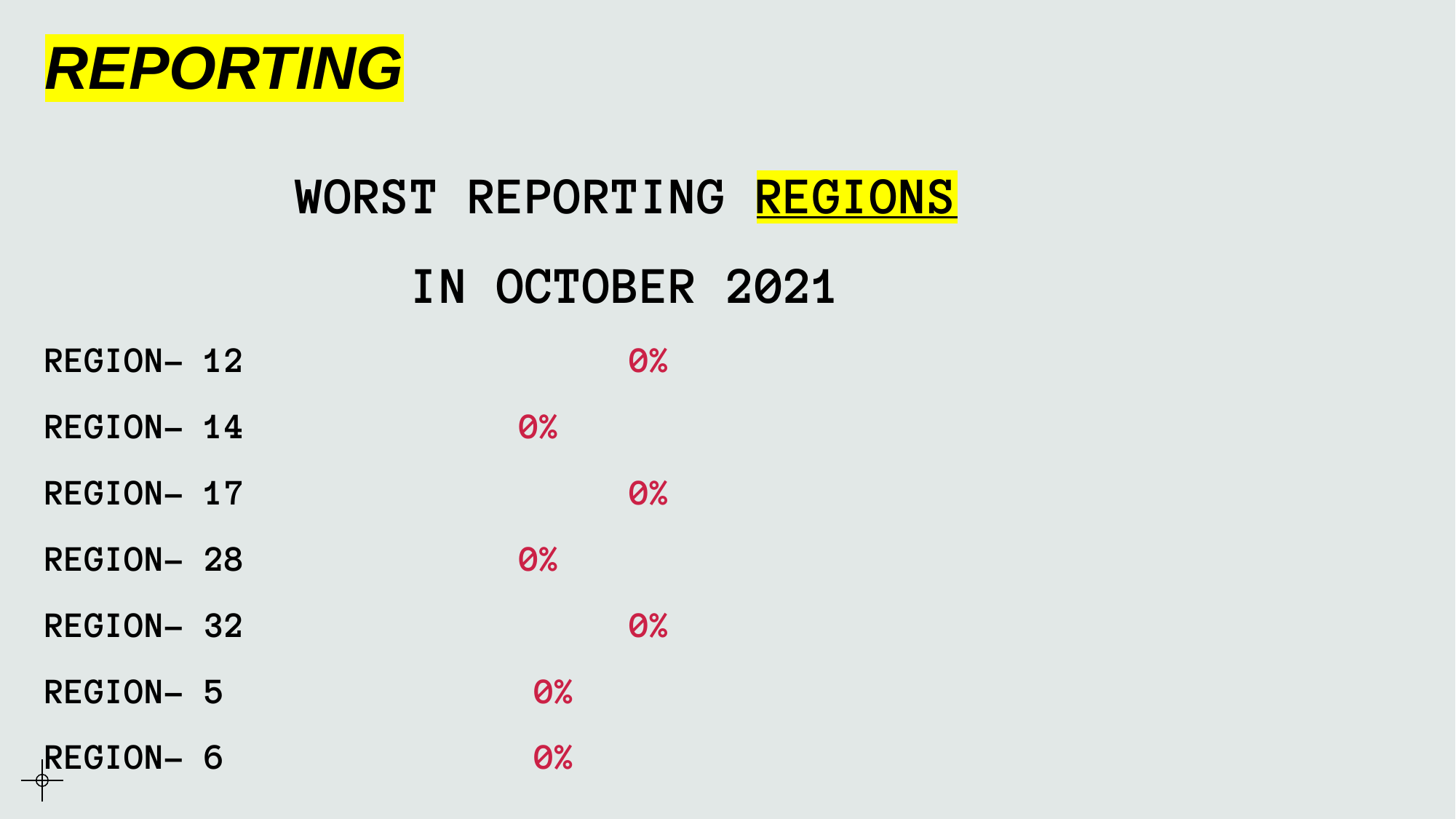

# REPORTING
WORST REPORTING REGIONS
IN OCTOBER 2021
REGION- 12	               0%
REGION- 14           	0%
REGION- 17	               0%
REGION- 28           	0%
REGION- 32	               0%
REGION- 5	               0%
REGION- 6	               0%